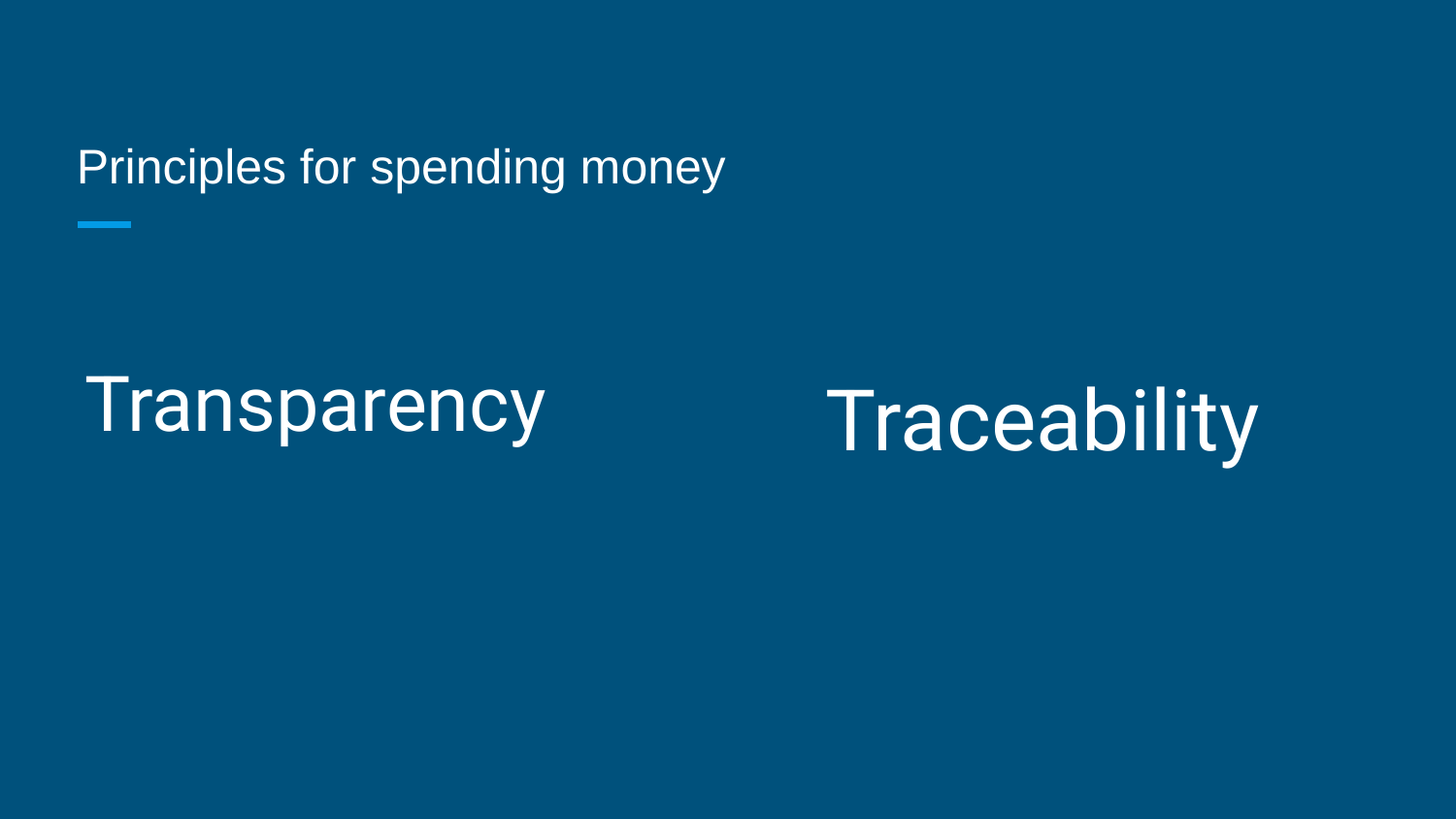

# Principles for spending money
Transparency
Traceability